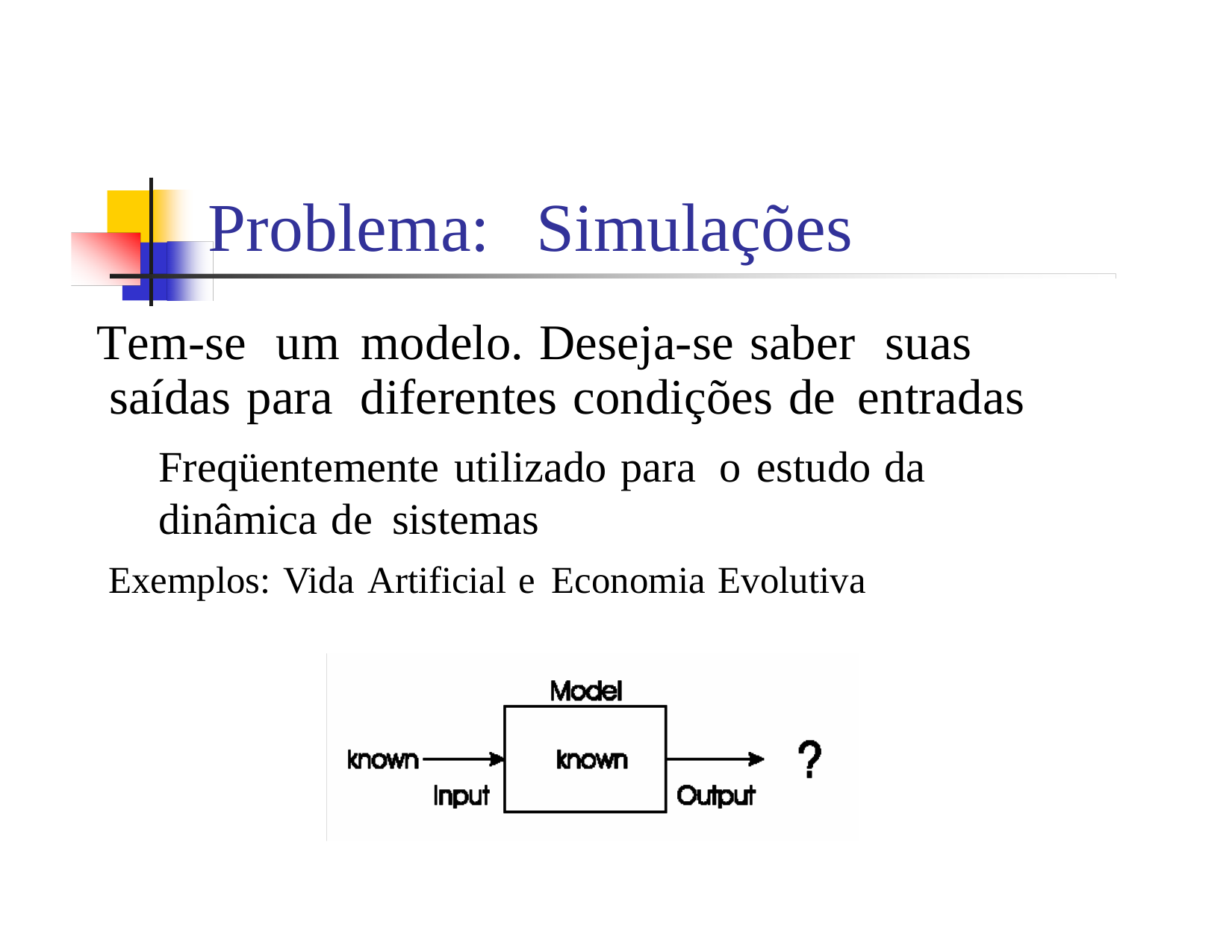

Problema:
Simulações

    Tem-se  um modelo. Deseja-se saber  suas
saídas para  diferentes condições de entradas
 	Freqüentemente utilizado para  o estudo da dinâmica de sistemas
    Exemplos: Vida Artificial e Economia Evolutiva